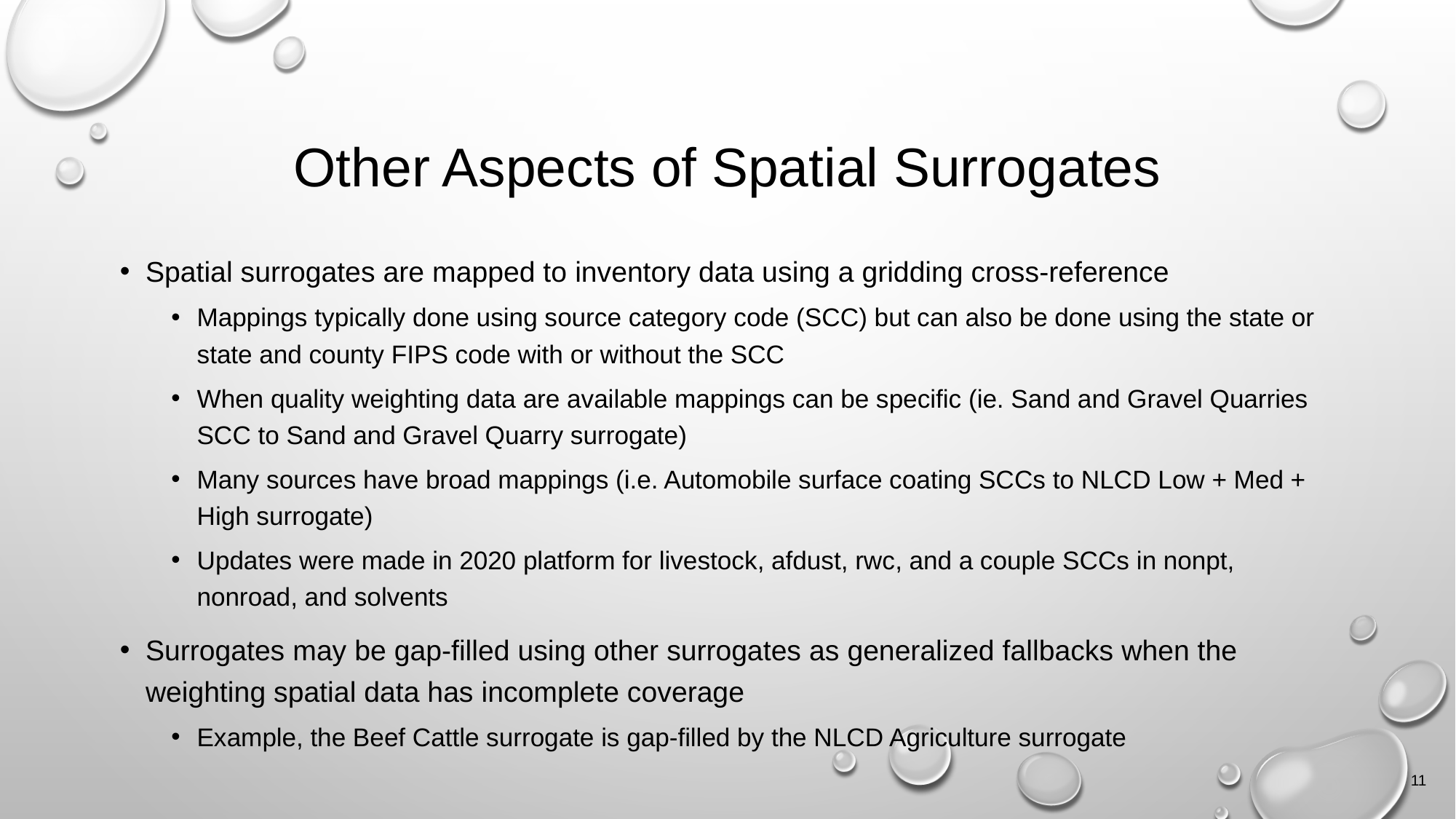

# Other Aspects of Spatial Surrogates
Spatial surrogates are mapped to inventory data using a gridding cross-reference
Mappings typically done using source category code (SCC) but can also be done using the state or state and county FIPS code with or without the SCC
When quality weighting data are available mappings can be specific (ie. Sand and Gravel Quarries SCC to Sand and Gravel Quarry surrogate)
Many sources have broad mappings (i.e. Automobile surface coating SCCs to NLCD Low + Med + High surrogate)
Updates were made in 2020 platform for livestock, afdust, rwc, and a couple SCCs in nonpt, nonroad, and solvents
Surrogates may be gap-filled using other surrogates as generalized fallbacks when the weighting spatial data has incomplete coverage
Example, the Beef Cattle surrogate is gap-filled by the NLCD Agriculture surrogate

11